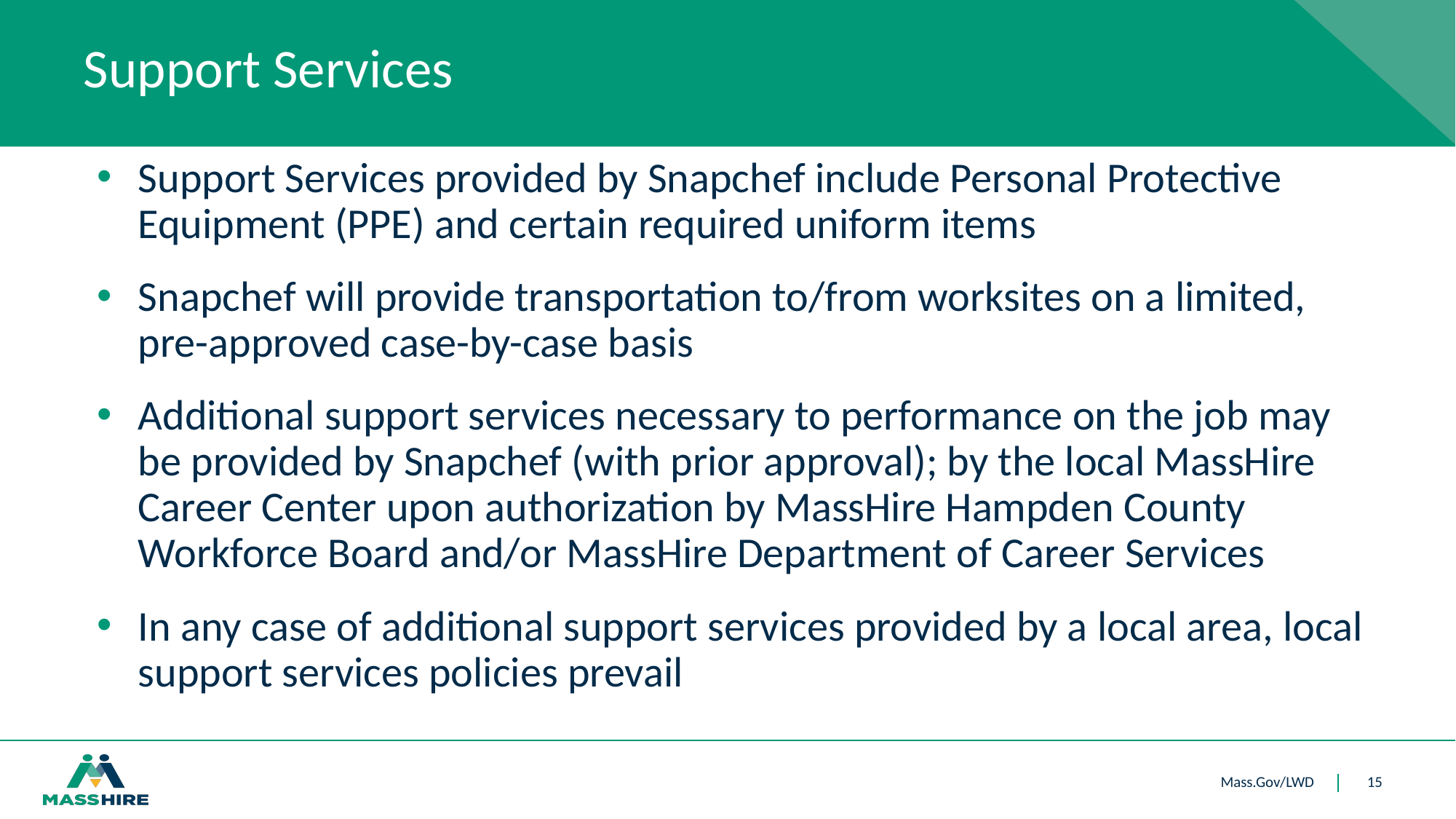

# Support Services
Support Services provided by Snapchef include Personal Protective Equipment (PPE) and certain required uniform items
Snapchef will provide transportation to/from worksites on a limited, pre-approved case-by-case basis
Additional support services necessary to performance on the job may be provided by Snapchef (with prior approval); by the local MassHire Career Center upon authorization by MassHire Hampden County Workforce Board and/or MassHire Department of Career Services
In any case of additional support services provided by a local area, local support services policies prevail
15